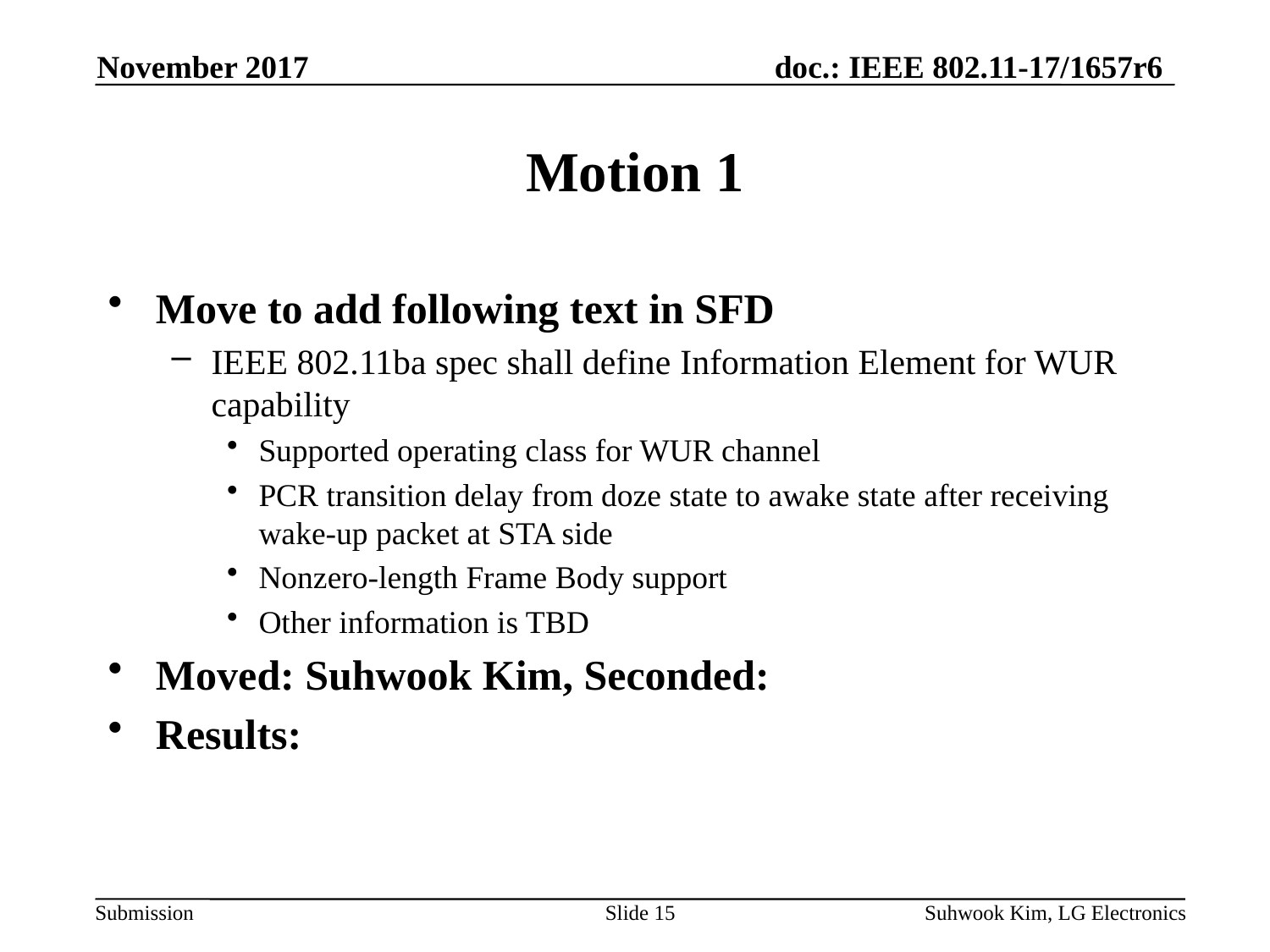

November 2017
# Motion 1
Move to add following text in SFD
IEEE 802.11ba spec shall define Information Element for WUR capability
Supported operating class for WUR channel
PCR transition delay from doze state to awake state after receiving wake-up packet at STA side
Nonzero-length Frame Body support
Other information is TBD
Moved: Suhwook Kim, Seconded:
Results:
Slide 15
Suhwook Kim, LG Electronics